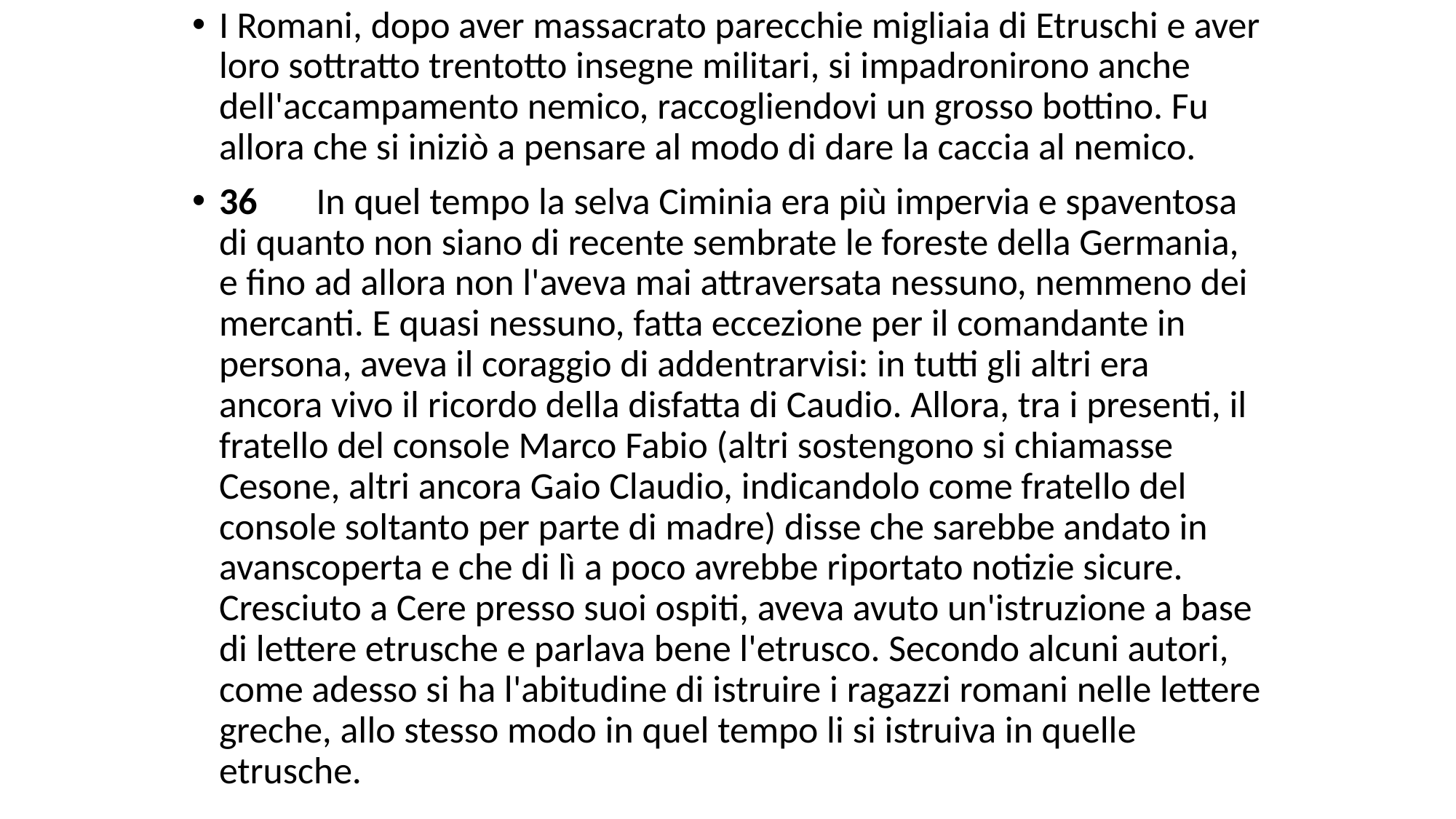

# I Romani, dopo aver massacrato parecchie migliaia di Etruschi e aver loro sottratto trentotto insegne militari, si impadronirono anche dell'accampamento nemico, raccogliendovi un grosso bottino. Fu allora che si iniziò a pensare al modo di dare la caccia al nemico.
36	In quel tempo la selva Ciminia era più impervia e spaventosa di quanto non siano di recente sembrate le foreste della Germania, e fino ad allora non l'aveva mai attraversata nessuno, nemmeno dei mercanti. E quasi nessuno, fatta eccezione per il comandante in persona, aveva il coraggio di addentrarvisi: in tutti gli altri era ancora vivo il ricordo della disfatta di Caudio. Allora, tra i presenti, il fratello del console Marco Fabio (altri sostengono si chiamasse Cesone, altri ancora Gaio Claudio, indicandolo come fratello del console soltanto per parte di madre) disse che sarebbe andato in avanscoperta e che di lì a poco avrebbe riportato notizie sicure. Cresciuto a Cere presso suoi ospiti, aveva avuto un'istruzione a base di lettere etrusche e parlava bene l'etrusco. Secondo alcuni autori, come adesso si ha l'abitudine di istruire i ragazzi romani nelle lettere greche, allo stesso modo in quel tempo li si istruiva in quelle etrusche.